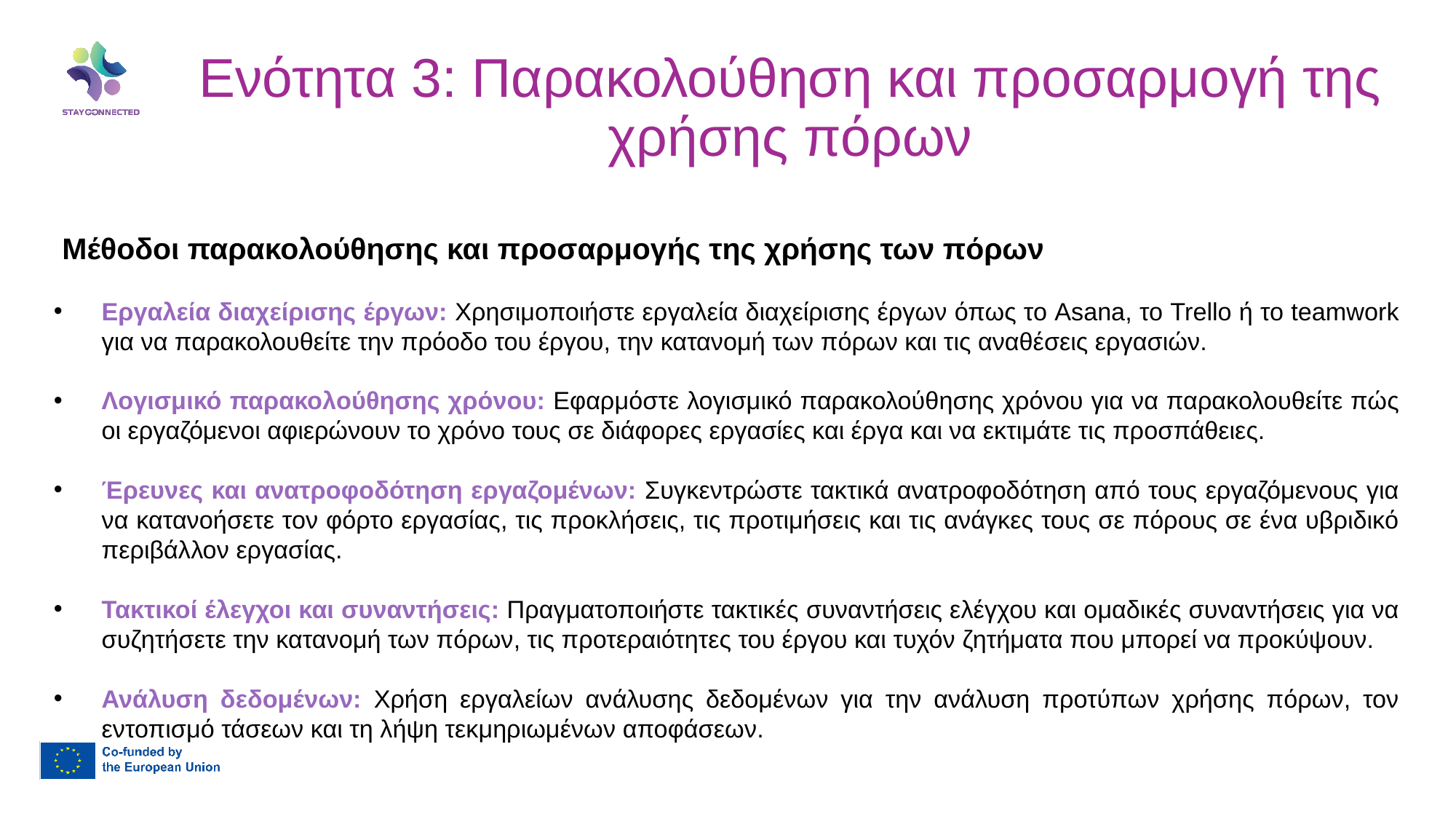

Ενότητα 3: Παρακολούθηση και προσαρμογή της χρήσης πόρων
Μέθοδοι παρακολούθησης και προσαρμογής της χρήσης των πόρων

Εργαλεία διαχείρισης έργων: Χρησιμοποιήστε εργαλεία διαχείρισης έργων όπως το Asana, το Trello ή το teamwork για να παρακολουθείτε την πρόοδο του έργου, την κατανομή των πόρων και τις αναθέσεις εργασιών.

Λογισμικό παρακολούθησης χρόνου: Εφαρμόστε λογισμικό παρακολούθησης χρόνου για να παρακολουθείτε πώς οι εργαζόμενοι αφιερώνουν το χρόνο τους σε διάφορες εργασίες και έργα και να εκτιμάτε τις προσπάθειες.

Έρευνες και ανατροφοδότηση εργαζομένων: Συγκεντρώστε τακτικά ανατροφοδότηση από τους εργαζόμενους για να κατανοήσετε τον φόρτο εργασίας, τις προκλήσεις, τις προτιμήσεις και τις ανάγκες τους σε πόρους σε ένα υβριδικό περιβάλλον εργασίας.

Τακτικοί έλεγχοι και συναντήσεις: Πραγματοποιήστε τακτικές συναντήσεις ελέγχου και ομαδικές συναντήσεις για να συζητήσετε την κατανομή των πόρων, τις προτεραιότητες του έργου και τυχόν ζητήματα που μπορεί να προκύψουν.

Ανάλυση δεδομένων: Χρήση εργαλείων ανάλυσης δεδομένων για την ανάλυση προτύπων χρήσης πόρων, τον εντοπισμό τάσεων και τη λήψη τεκμηριωμένων αποφάσεων.